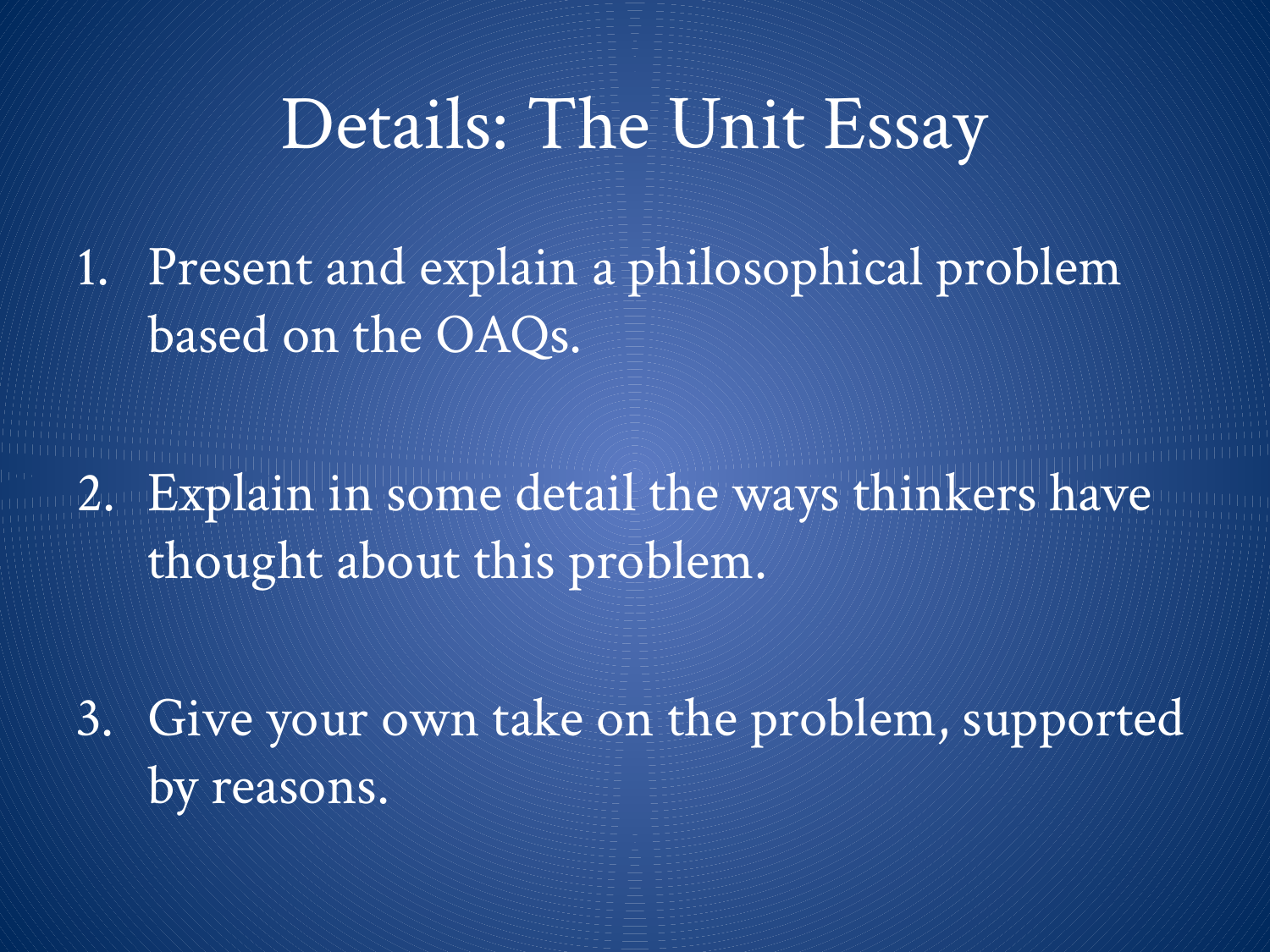

# Details: The Unit Essay
Present and explain a philosophical problem based on the OAQs.

Explain in some detail the ways thinkers have thought about this problem.

Give your own take on the problem, supported by reasons.